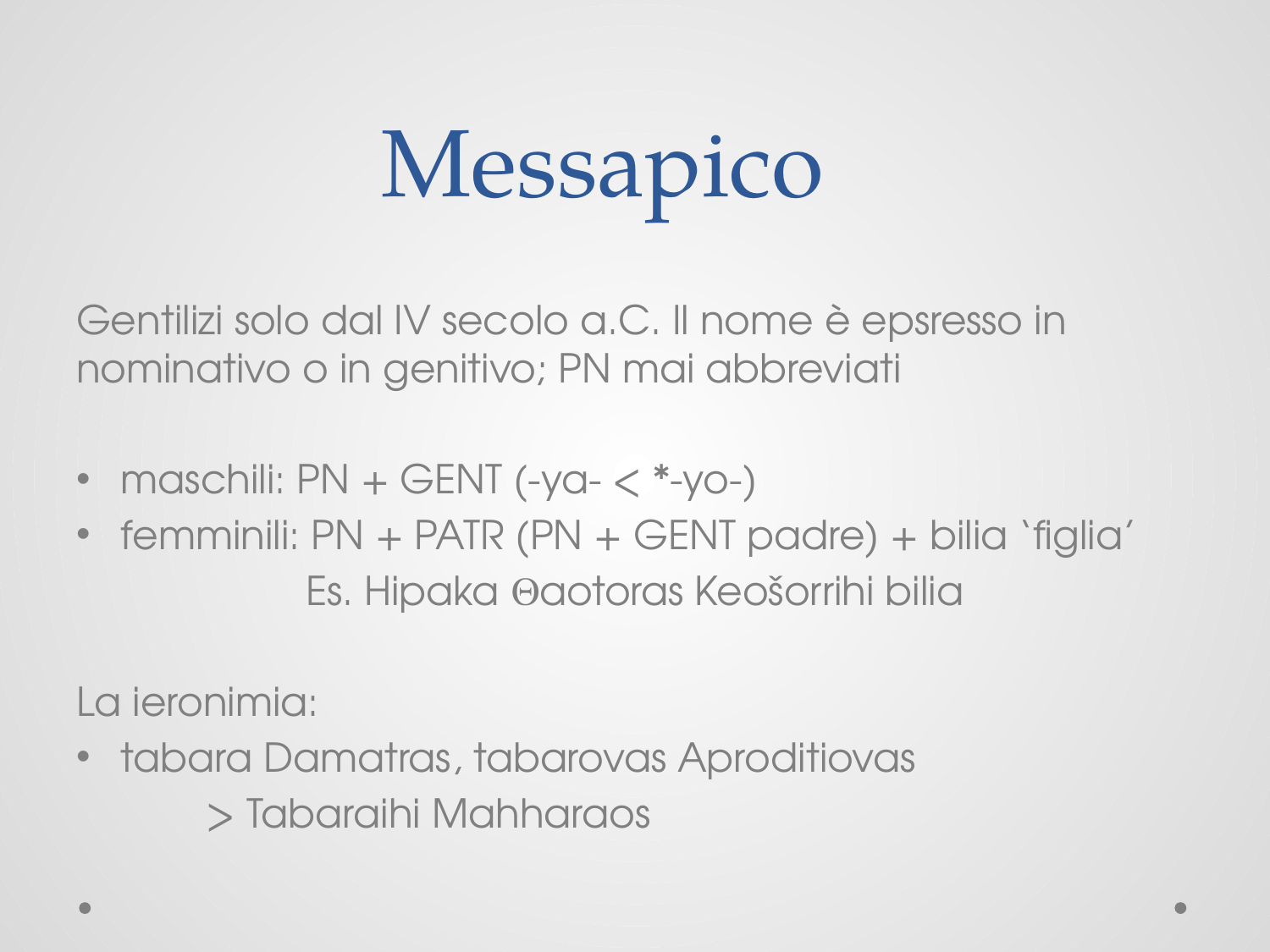

# Messapico
Gentilizi solo dal IV secolo a.C. Il nome è epsresso in nominativo o in genitivo; PN mai abbreviati

maschili: PN + GENT (-ya- < *-yo-)
femminili: PN + PATR (PN + GENT padre) + bilia ‘figlia’
Es. Hipaka Θaotoras Keošorrihi bilia

La ieronimia:
tabara Damatras, tabarovas Aproditiovas
	 > Tabaraihi Mahharaos